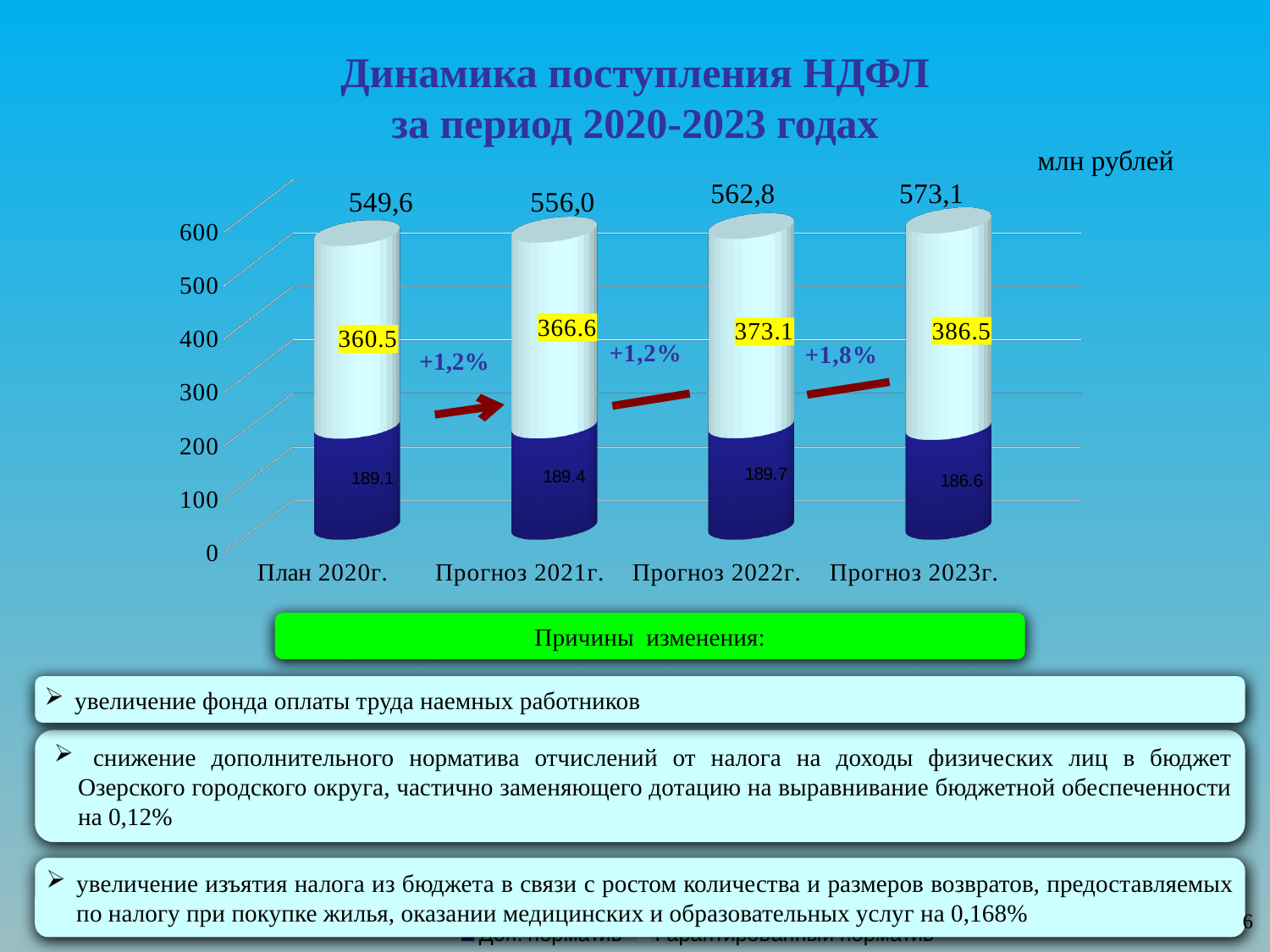

Динамика поступления НДФЛ
за период 2020-2023 годах

[unsupported chart]

млн рублей
  +1,2%
Причины  изменения:
 увеличение фонда оплаты труда наемных работников
 снижение дополнительного норматива отчислений от налога на доходы физических лиц в бюджет Озерского городского округа, частично заменяющего дотацию на выравнивание бюджетной обеспеченности на 0,12%
увеличение изъятия налога из бюджета в связи с ростом количества и размеров возвратов, предоставляемых по налогу при покупке жилья, оказании медицинских и образовательных услуг на 0,168%
6